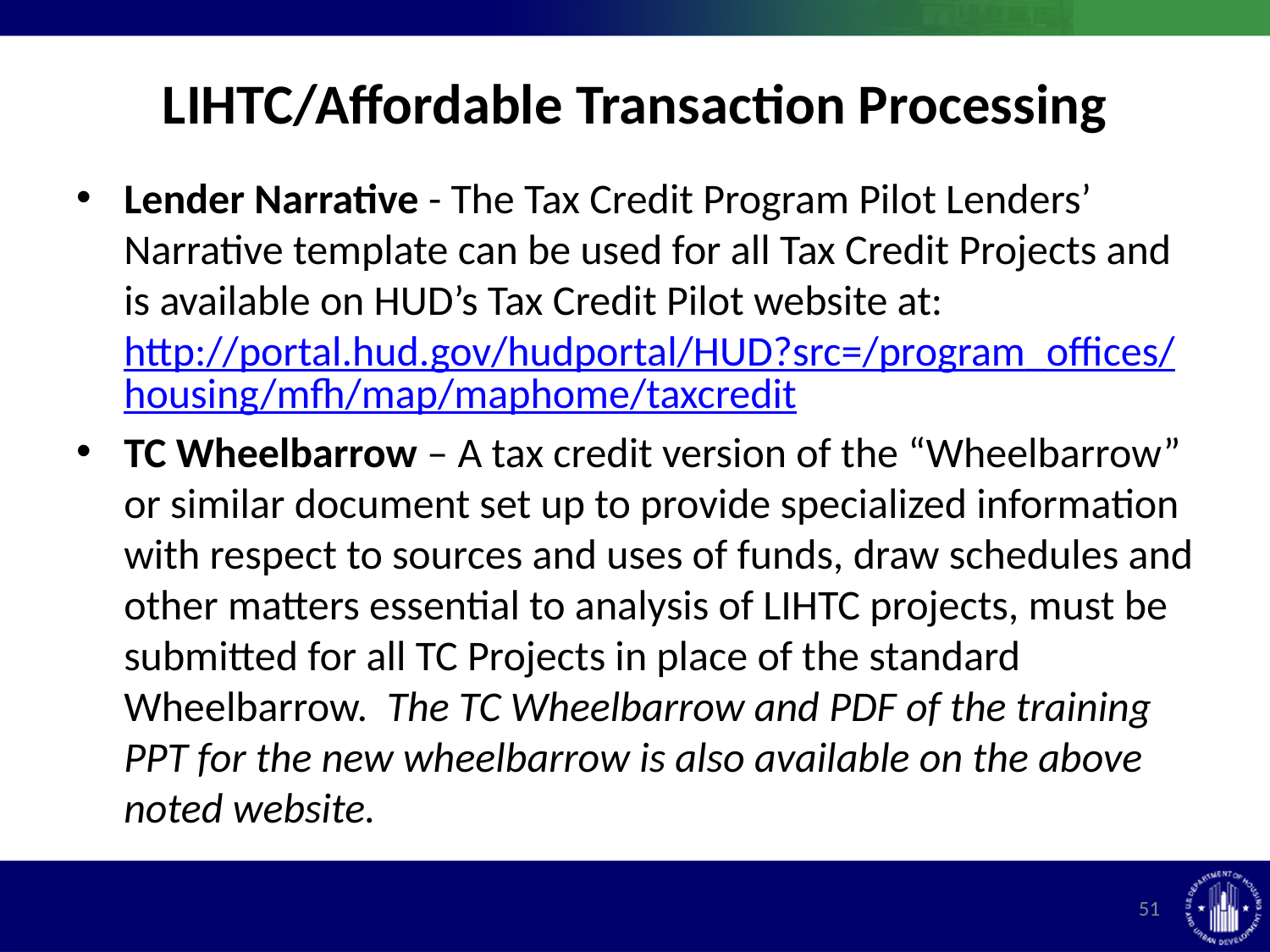

# LIHTC/Affordable Transaction Processing
Lender Narrative - The Tax Credit Program Pilot Lenders’ Narrative template can be used for all Tax Credit Projects and is available on HUD’s Tax Credit Pilot website at: http://portal.hud.gov/hudportal/HUD?src=/program_offices/housing/mfh/map/maphome/taxcredit
TC Wheelbarrow – A tax credit version of the “Wheelbarrow” or similar document set up to provide specialized information with respect to sources and uses of funds, draw schedules and other matters essential to analysis of LIHTC projects, must be submitted for all TC Projects in place of the standard Wheelbarrow.  The TC Wheelbarrow and PDF of the training PPT for the new wheelbarrow is also available on the above noted website.
51